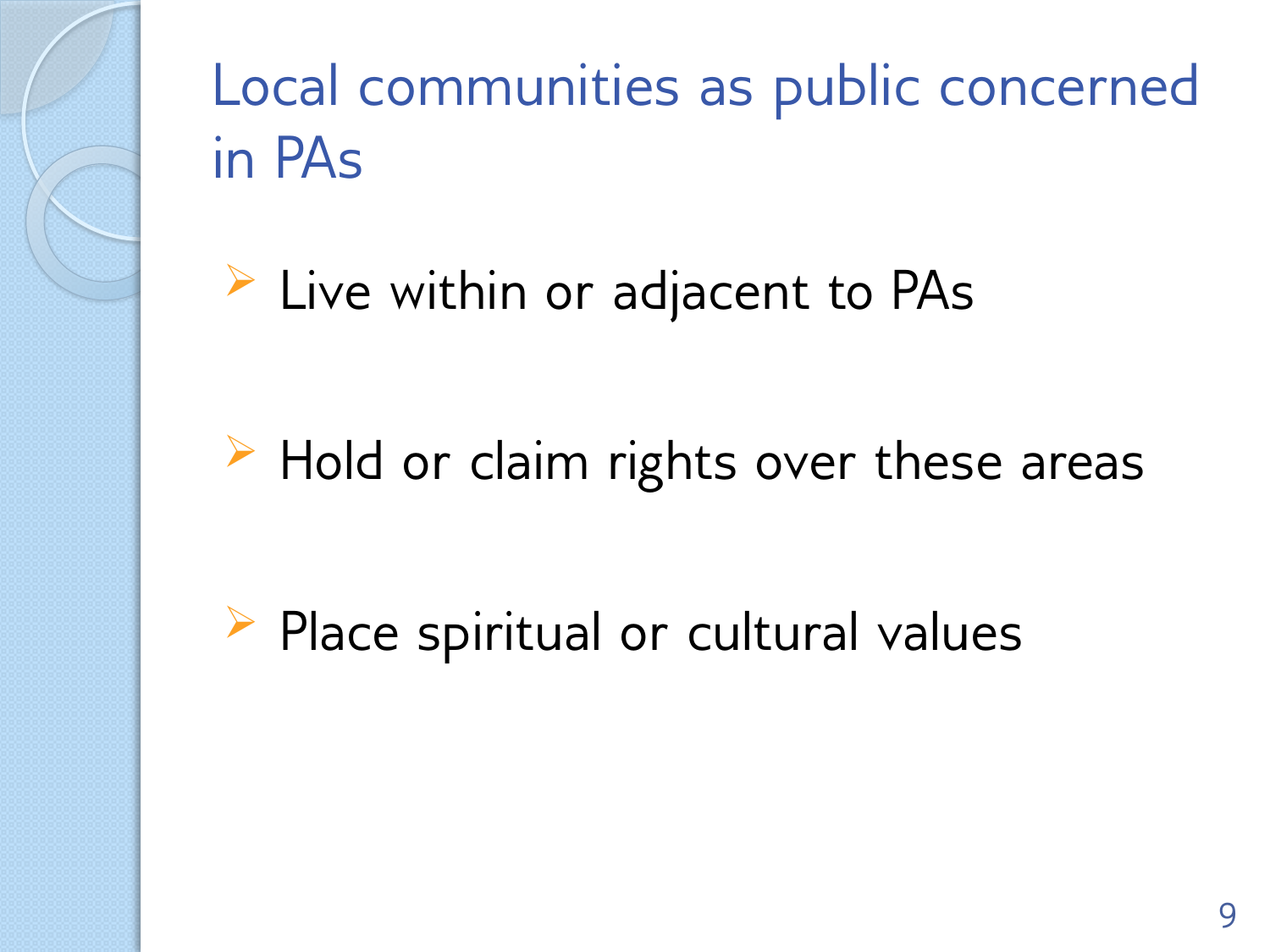

# Local communities as public concerned in PAs
 Live within or adjacent to PAs

 Hold or claim rights over these areas

 Place spiritual or cultural values
9